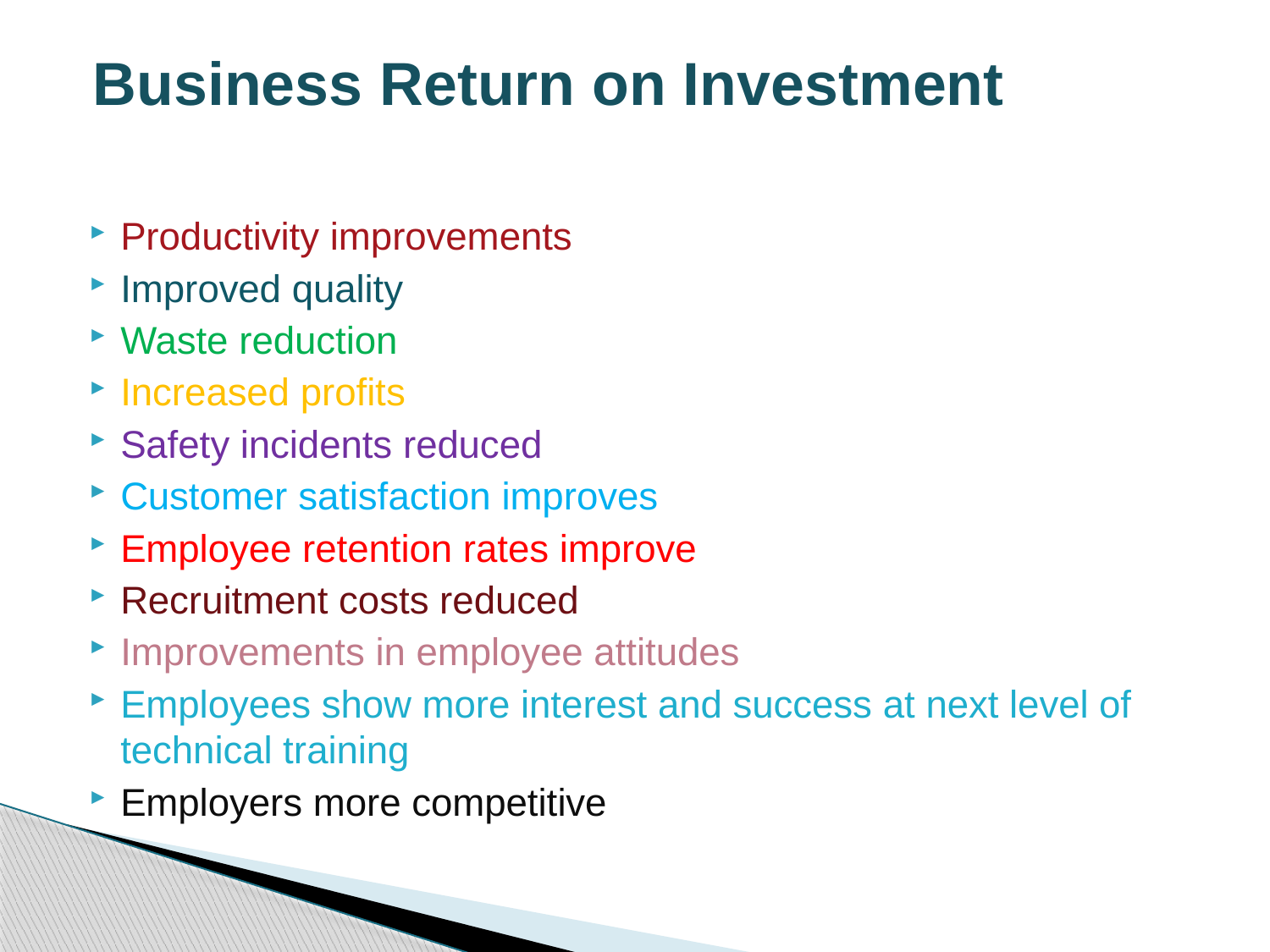

# Business Return on Investment
Productivity improvements
Improved quality
Waste reduction
Increased profits
Safety incidents reduced
Customer satisfaction improves
Employee retention rates improve
Recruitment costs reduced
Improvements in employee attitudes
Employees show more interest and success at next level of technical training
Employers more competitive